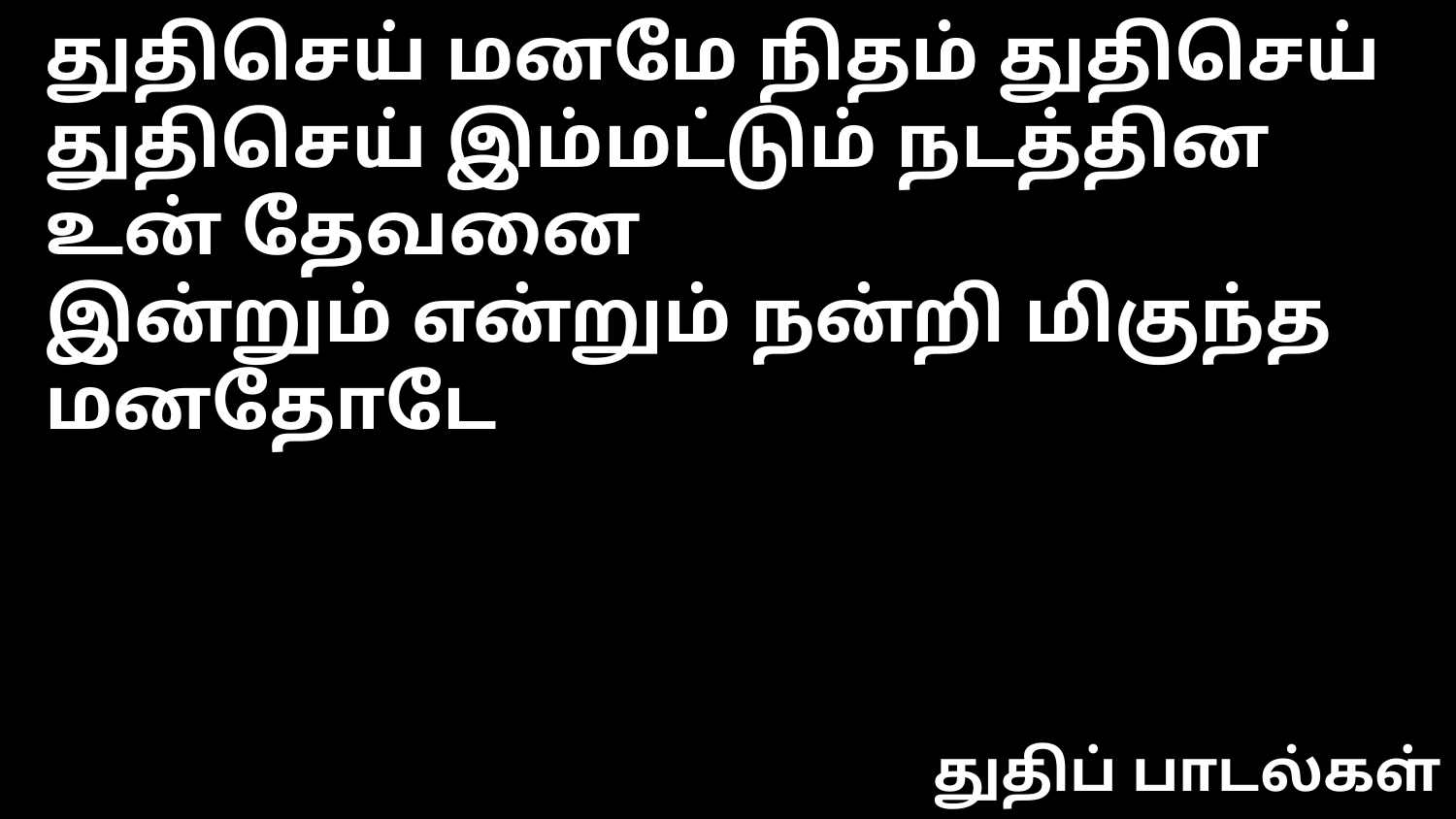

துதிசெய் மனமே நிதம் துதிசெய்
துதிசெய் இம்மட்டும் நடத்தின உன் தேவனை
இன்றும் என்றும் நன்றி மிகுந்த மனதோடே

துதிப் பாடல்கள்